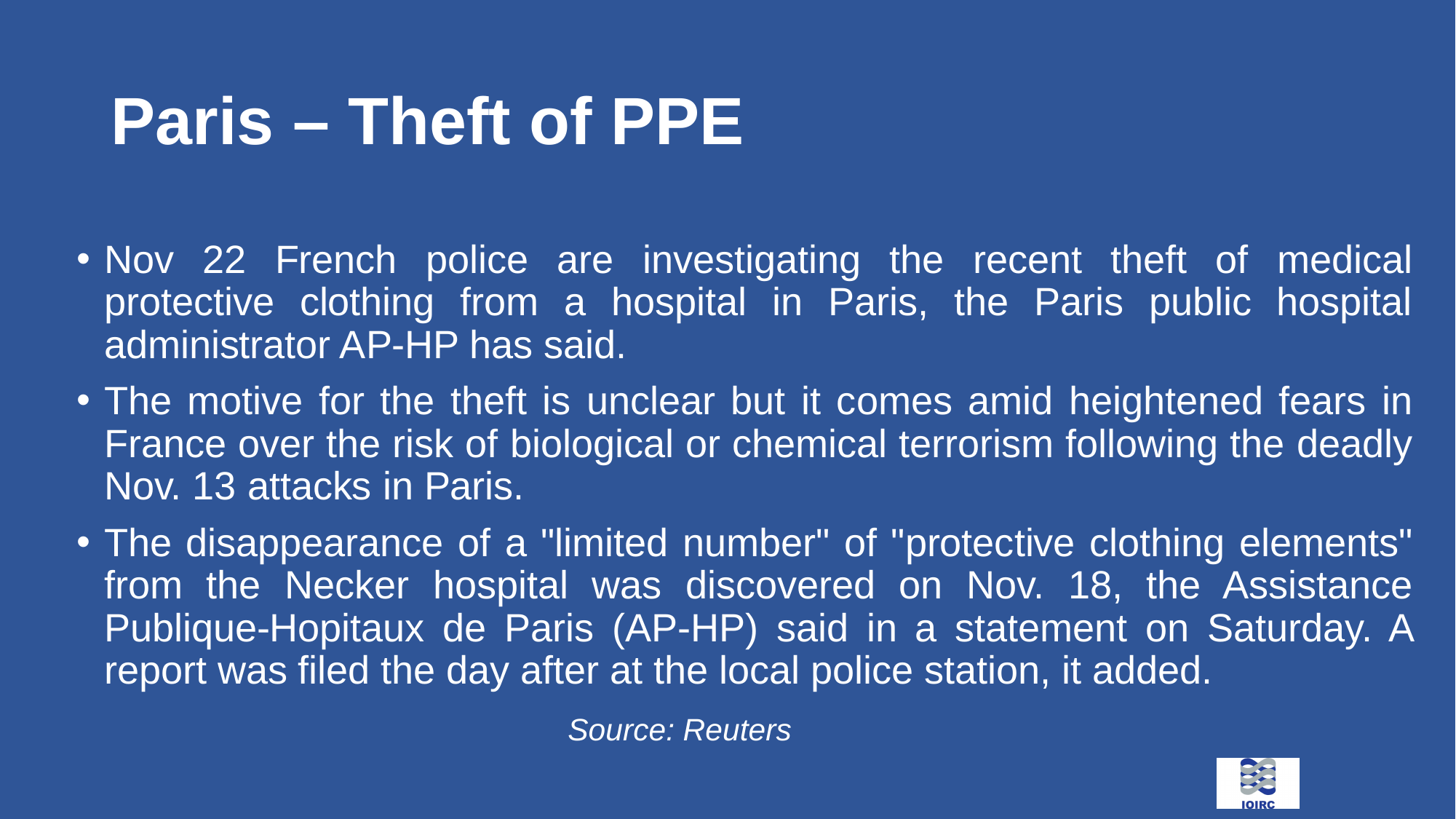

# Paris – Theft of PPE
Nov 22 French police are investigating the recent theft of medical protective clothing from a hospital in Paris, the Paris public hospital administrator AP-HP has said.
The motive for the theft is unclear but it comes amid heightened fears in France over the risk of biological or chemical terrorism following the deadly Nov. 13 attacks in Paris.
The disappearance of a "limited number" of "protective clothing elements" from the Necker hospital was discovered on Nov. 18, the Assistance Publique-Hopitaux de Paris (AP-HP) said in a statement on Saturday. A report was filed the day after at the local police station, it added.
                                             Source: Reuters